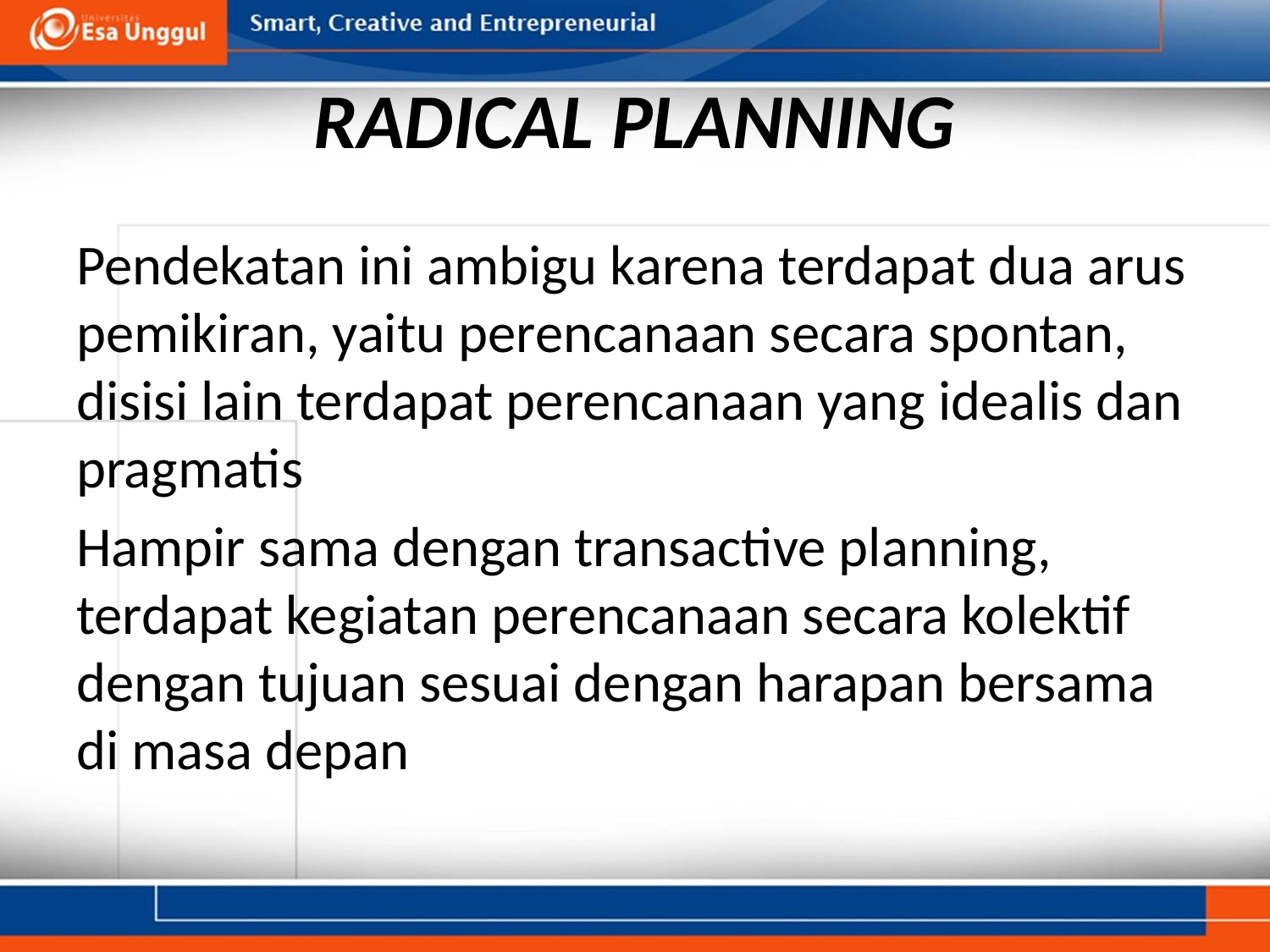

# RADICAL PLANNING
Pendekatan ini ambigu karena terdapat dua arus pemikiran, yaitu perencanaan secara spontan, disisi lain terdapat perencanaan yang idealis dan pragmatis
Hampir sama dengan transactive planning, terdapat kegiatan perencanaan secara kolektif dengan tujuan sesuai dengan harapan bersama di masa depan